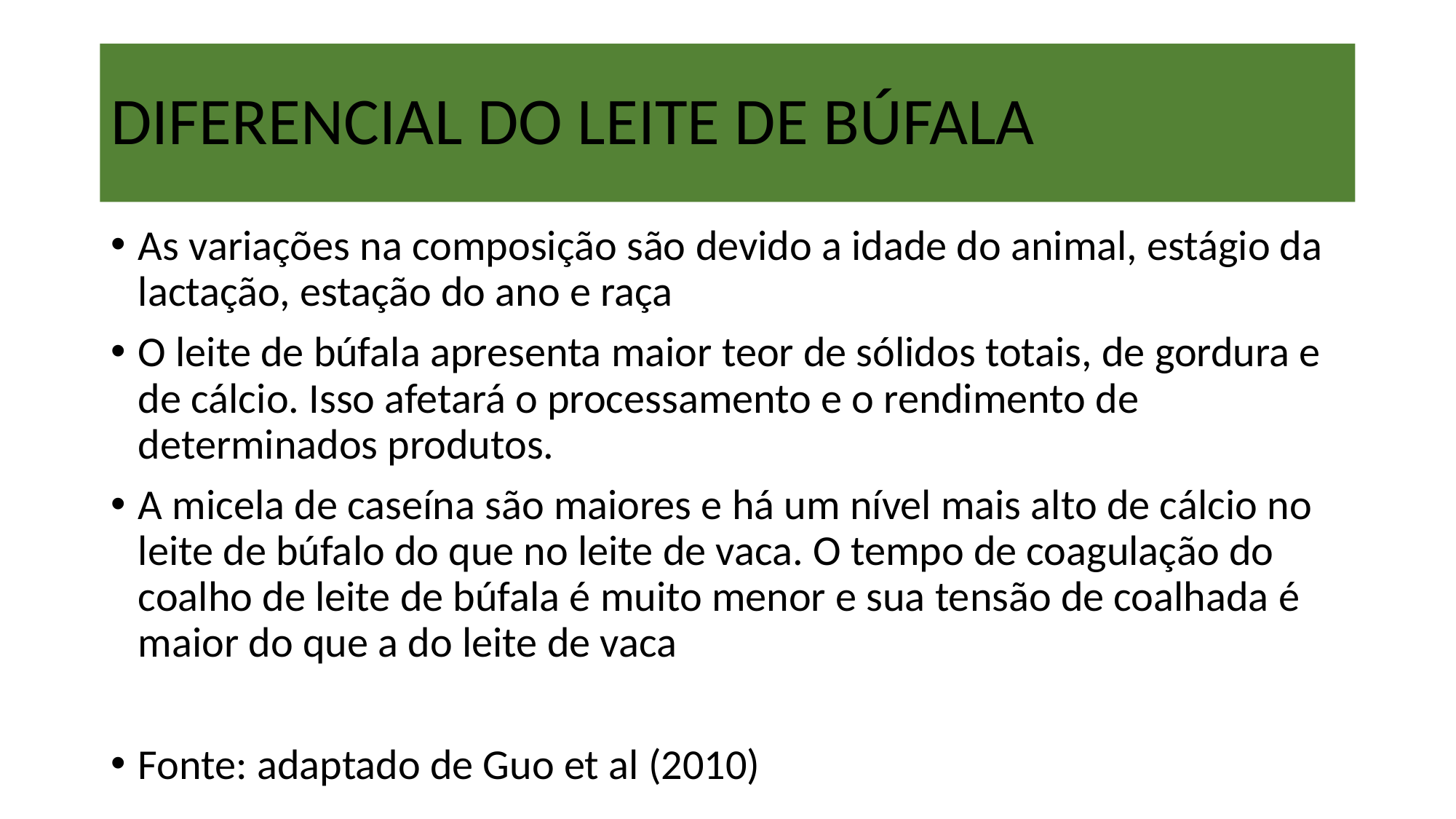

# DIFERENCIAL DO LEITE DE BÚFALA
As variações na composição são devido a idade do animal, estágio da lactação, estação do ano e raça
O leite de búfala apresenta maior teor de sólidos totais, de gordura e de cálcio. Isso afetará o processamento e o rendimento de determinados produtos.
A micela de caseína são maiores e há um nível mais alto de cálcio no leite de búfalo do que no leite de vaca. O tempo de coagulação do coalho de leite de búfala é muito menor e sua tensão de coalhada é maior do que a do leite de vaca

Fonte: adaptado de Guo et al (2010)